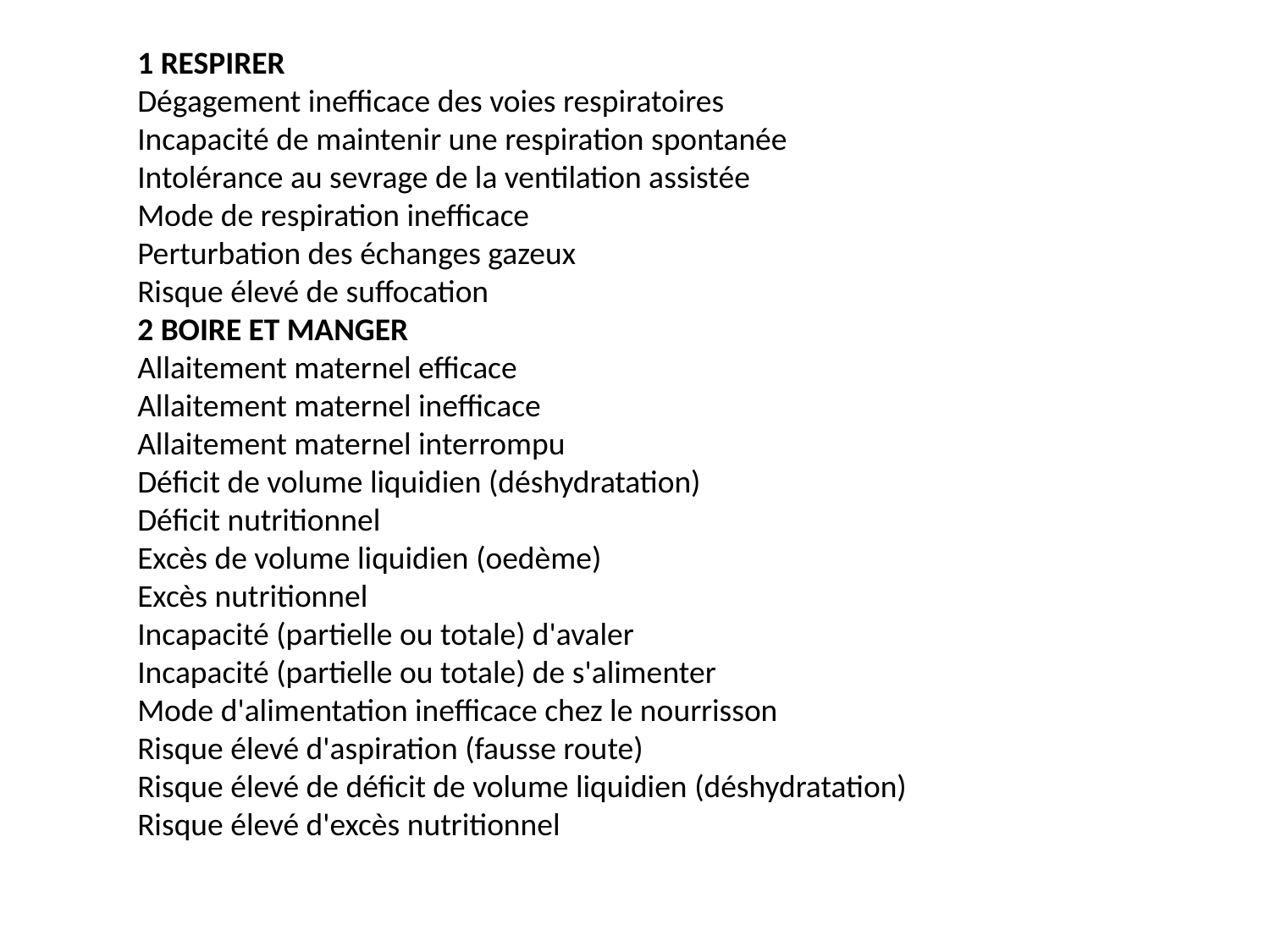

1 RESPIRER
Dégagement inefficace des voies respiratoires
Incapacité de maintenir une respiration spontanée
Intolérance au sevrage de la ventilation assistée
Mode de respiration inefficace
Perturbation des échanges gazeux
Risque élevé de suffocation
2 BOIRE ET MANGER
Allaitement maternel efficace
Allaitement maternel inefficace
Allaitement maternel interrompu
Déficit de volume liquidien (déshydratation)
Déficit nutritionnel
Excès de volume liquidien (oedème)
Excès nutritionnel
Incapacité (partielle ou totale) d'avaler
Incapacité (partielle ou totale) de s'alimenter
Mode d'alimentation inefficace chez le nourrisson
Risque élevé d'aspiration (fausse route)
Risque élevé de déficit de volume liquidien (déshydratation)
Risque élevé d'excès nutritionnel